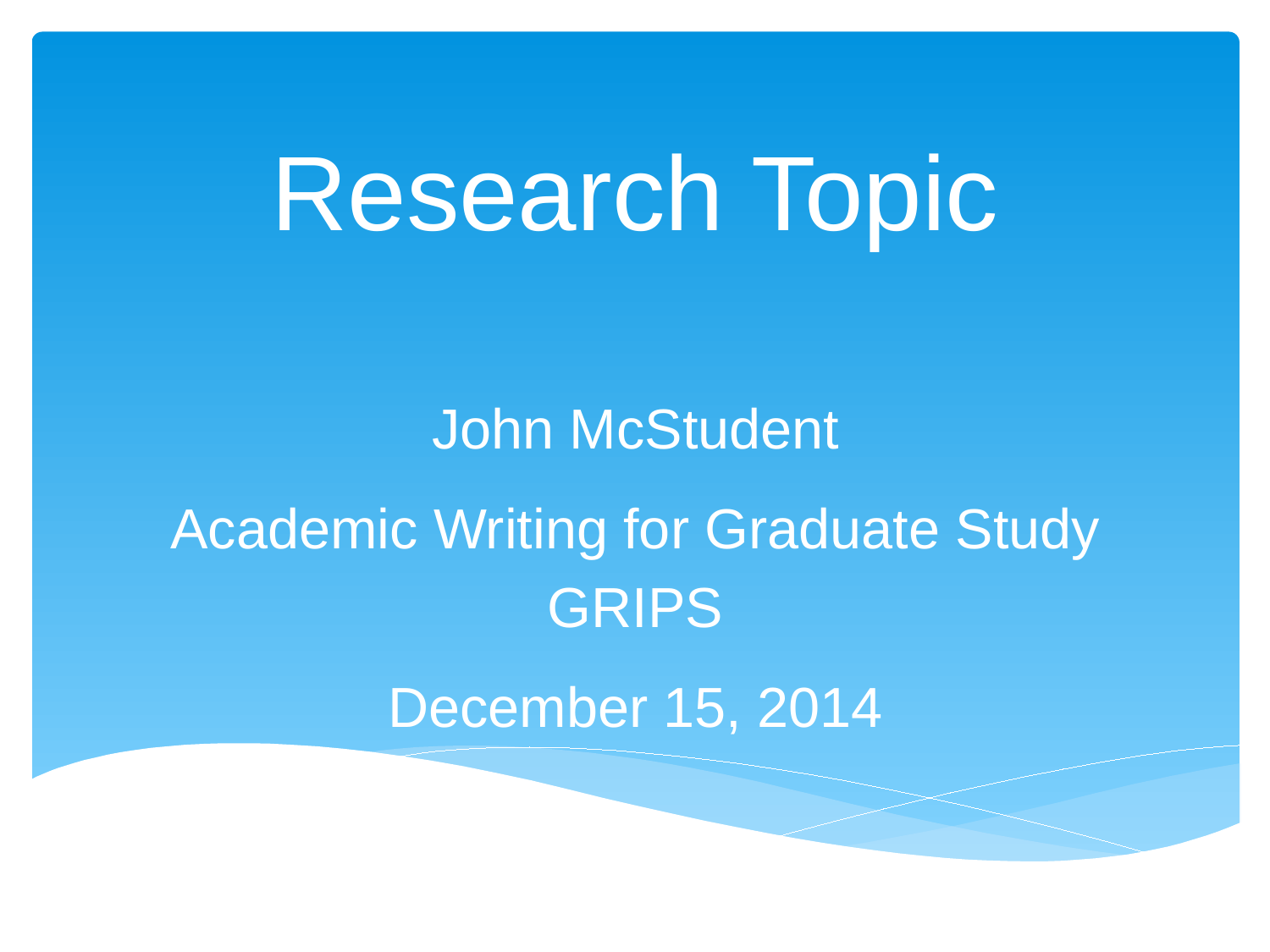

Research Topic
#
John McStudent
Academic Writing for Graduate Study
GRIPS
December 15, 2014